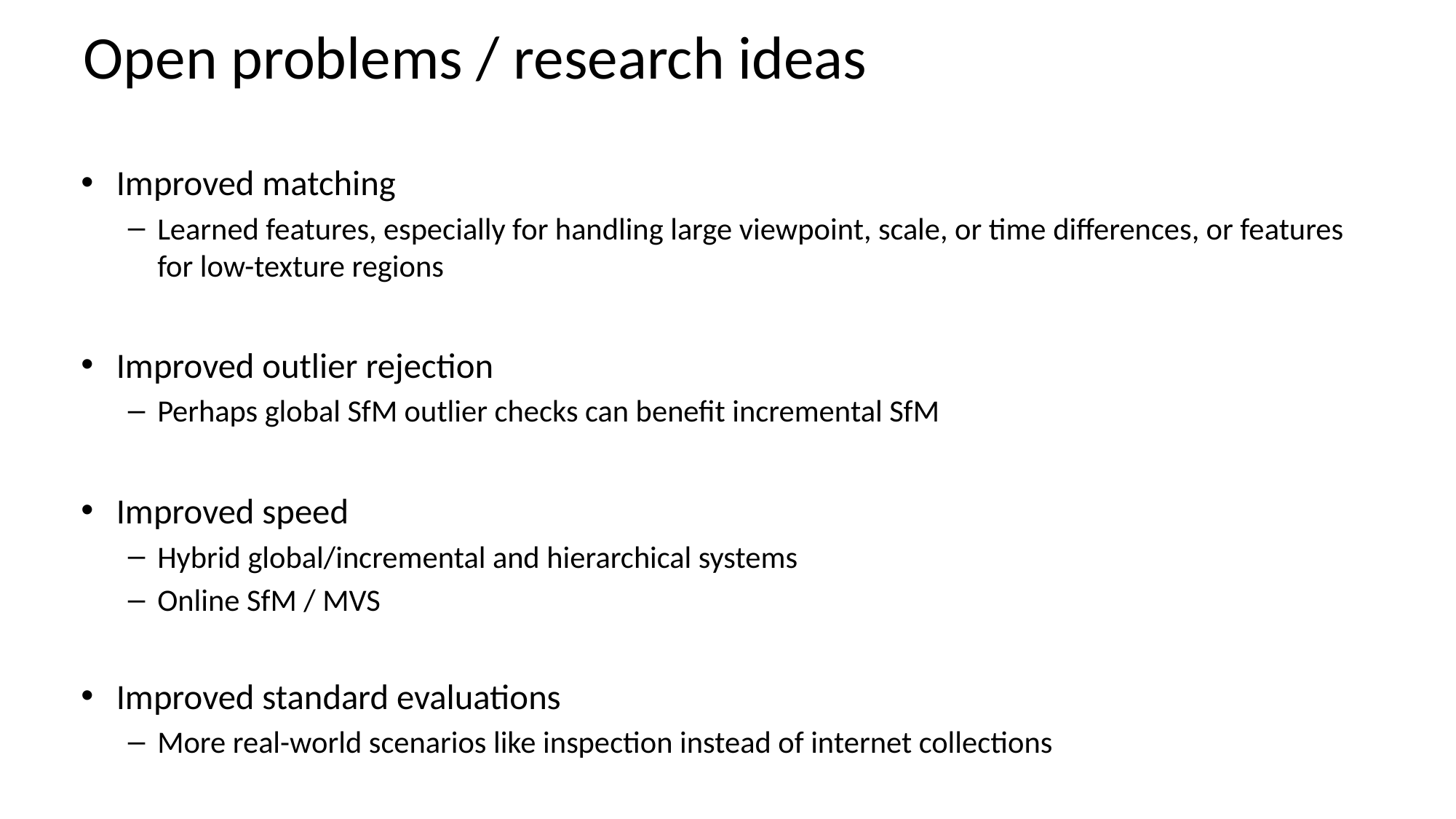

# Open problems / research ideas
Improved matching
Learned features, especially for handling large viewpoint, scale, or time differences, or features for low-texture regions

Improved outlier rejection
Perhaps global SfM outlier checks can benefit incremental SfM

Improved speed
Hybrid global/incremental and hierarchical systems
Online SfM / MVS

Improved standard evaluations
More real-world scenarios like inspection instead of internet collections